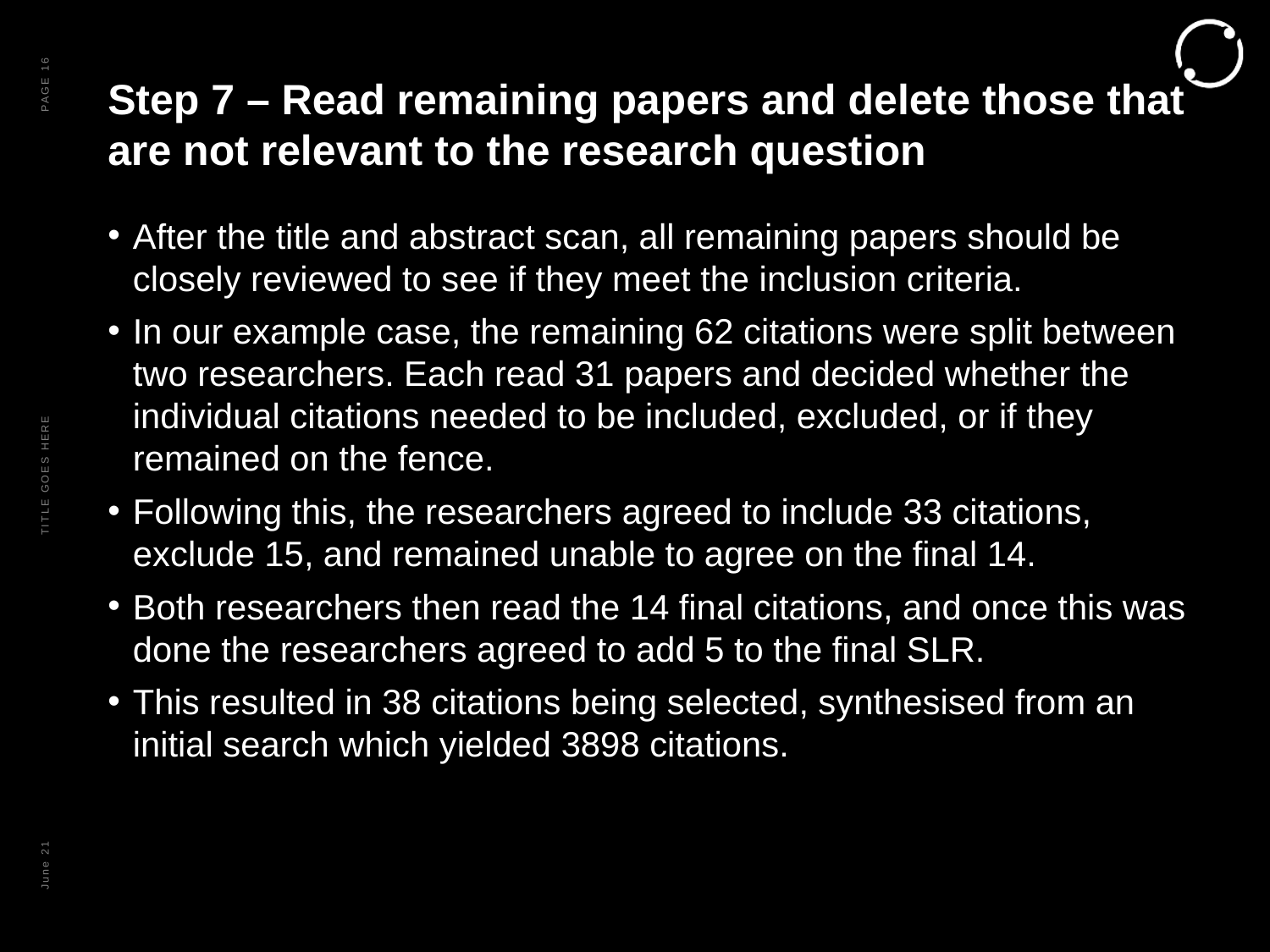

# Step 7 – Read remaining papers and delete those that are not relevant to the research question
PAGE 16
After the title and abstract scan, all remaining papers should be closely reviewed to see if they meet the inclusion criteria.
In our example case, the remaining 62 citations were split between two researchers. Each read 31 papers and decided whether the individual citations needed to be included, excluded, or if they remained on the fence.
Following this, the researchers agreed to include 33 citations, exclude 15, and remained unable to agree on the final 14.
Both researchers then read the 14 final citations, and once this was done the researchers agreed to add 5 to the final SLR.
This resulted in 38 citations being selected, synthesised from an initial search which yielded 3898 citations.
TITLE GOES HERE
June 21